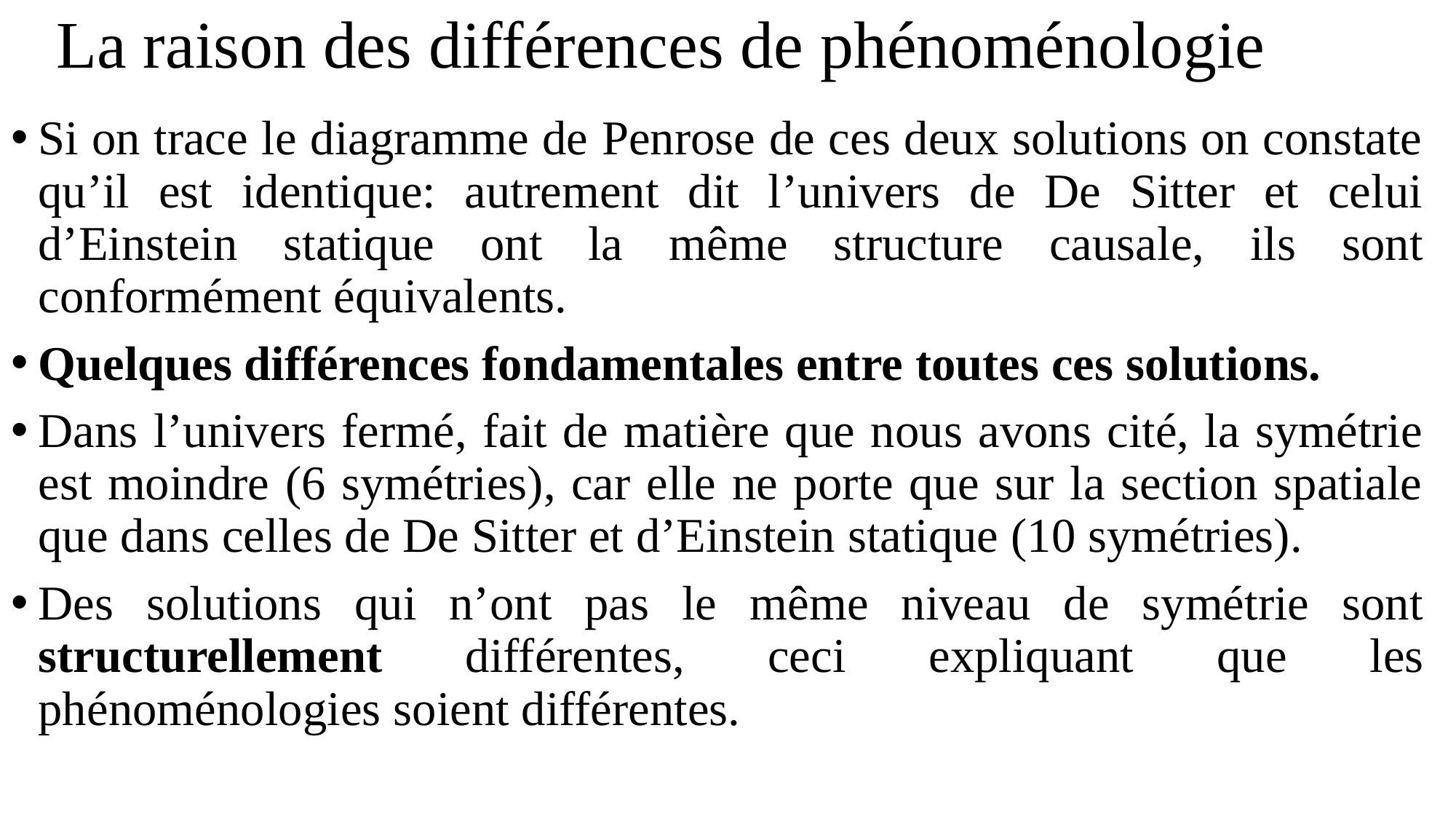

# La raison des différences de phénoménologie
Si on trace le diagramme de Penrose de ces deux solutions on constate qu’il est identique: autrement dit l’univers de De Sitter et celui d’Einstein statique ont la même structure causale, ils sont conformément équivalents.
Quelques différences fondamentales entre toutes ces solutions.
Dans l’univers fermé, fait de matière que nous avons cité, la symétrie est moindre (6 symétries), car elle ne porte que sur la section spatiale que dans celles de De Sitter et d’Einstein statique (10 symétries).
Des solutions qui n’ont pas le même niveau de symétrie sont structurellement différentes, ceci expliquant que les phénoménologies soient différentes.